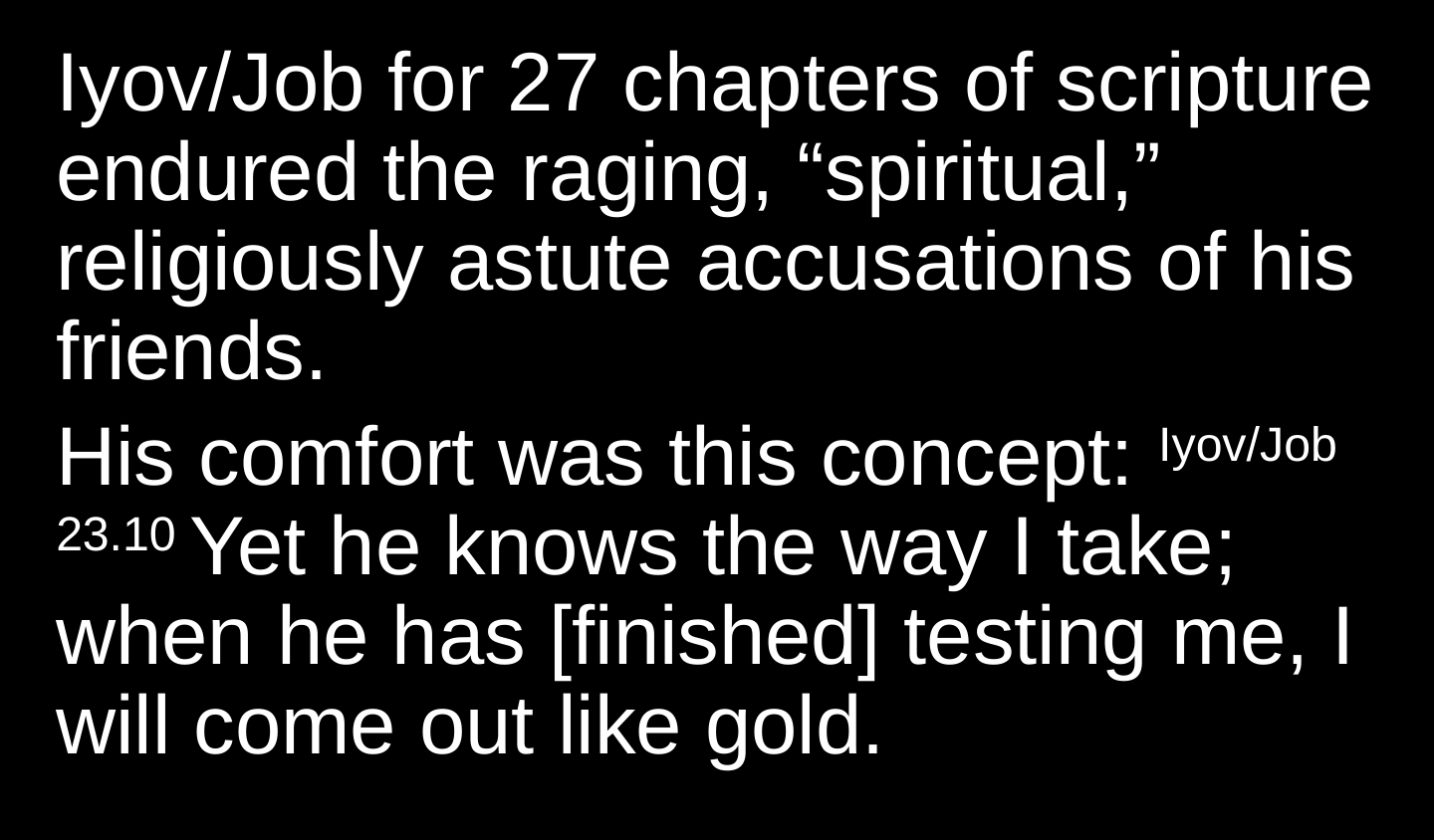

Iyov/Job for 27 chapters of scripture endured the raging, “spiritual,” religiously astute accusations of his friends.
His comfort was this concept: Iyov/Job 23.10 Yet he knows the way I take; when he has [finished] testing me, I will come out like gold.